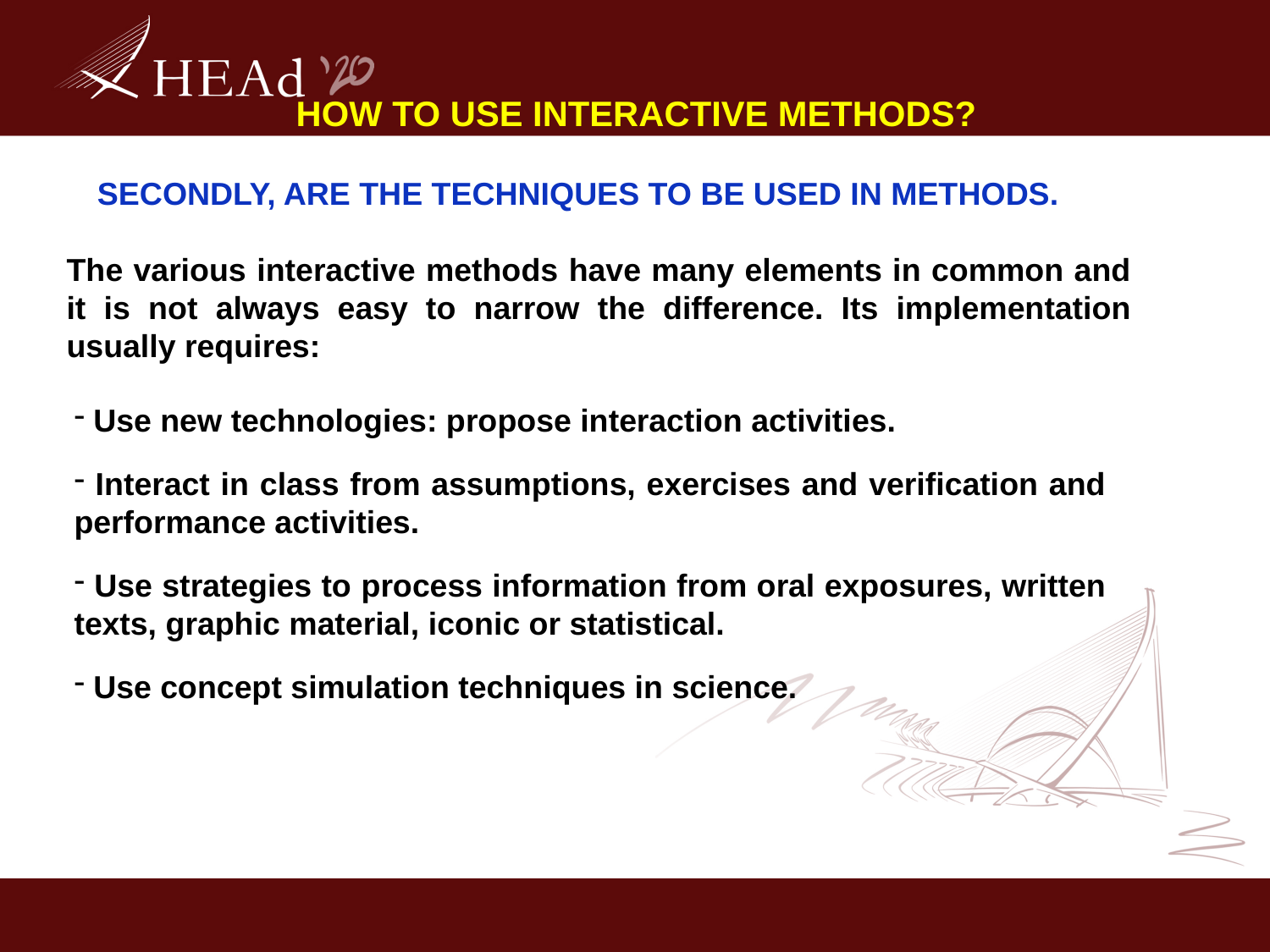

HOW TO USE INTERACTIVE METHODS?
SECONDLY, ARE THE TECHNIQUES TO BE USED IN METHODS.
The various interactive methods have many elements in common and it is not always easy to narrow the difference. Its implementation usually requires:
 Use new technologies: propose interaction activities.

 Interact in class from assumptions, exercises and verification and performance activities.

 Use strategies to process information from oral exposures, written texts, graphic material, iconic or statistical.

 Use concept simulation techniques in science.